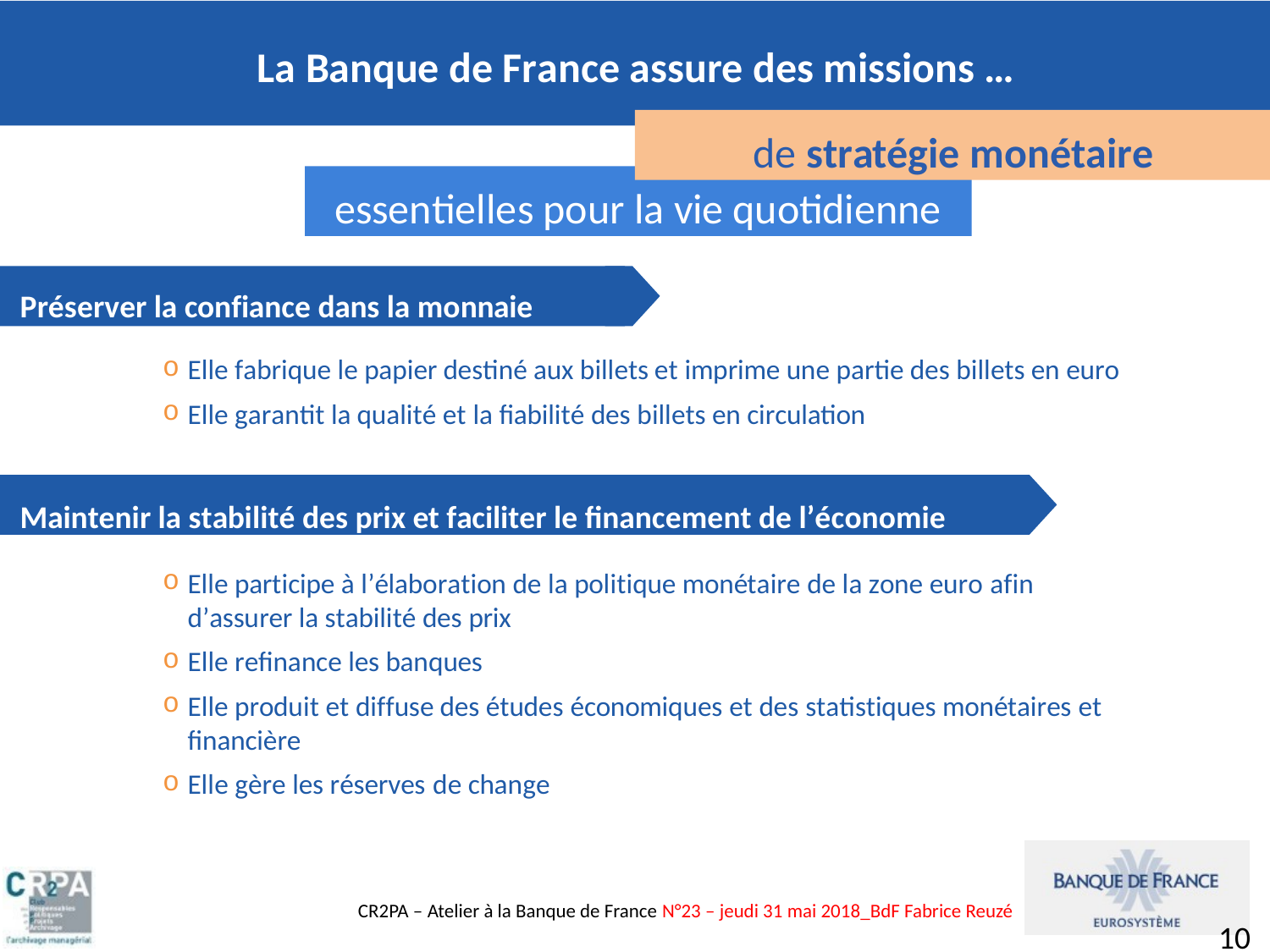

# La Banque de France assure des missions …

de stratégie monétaire
essentielles pour la vie quotidienne

Préserver la confiance dans la monnaie
Elle fabrique le papier destiné aux billets et imprime une partie des billets en euro
Elle garantit la qualité et la fiabilité des billets en circulation

Maintenir la stabilité des prix et faciliter le financement de l’économie

Elle participe à l’élaboration de la politique monétaire de la zone euro afin d’assurer la stabilité des prix
Elle refinance les banques
Elle produit et diffuse des études économiques et des statistiques monétaires et financière
Elle gère les réserves de change

10